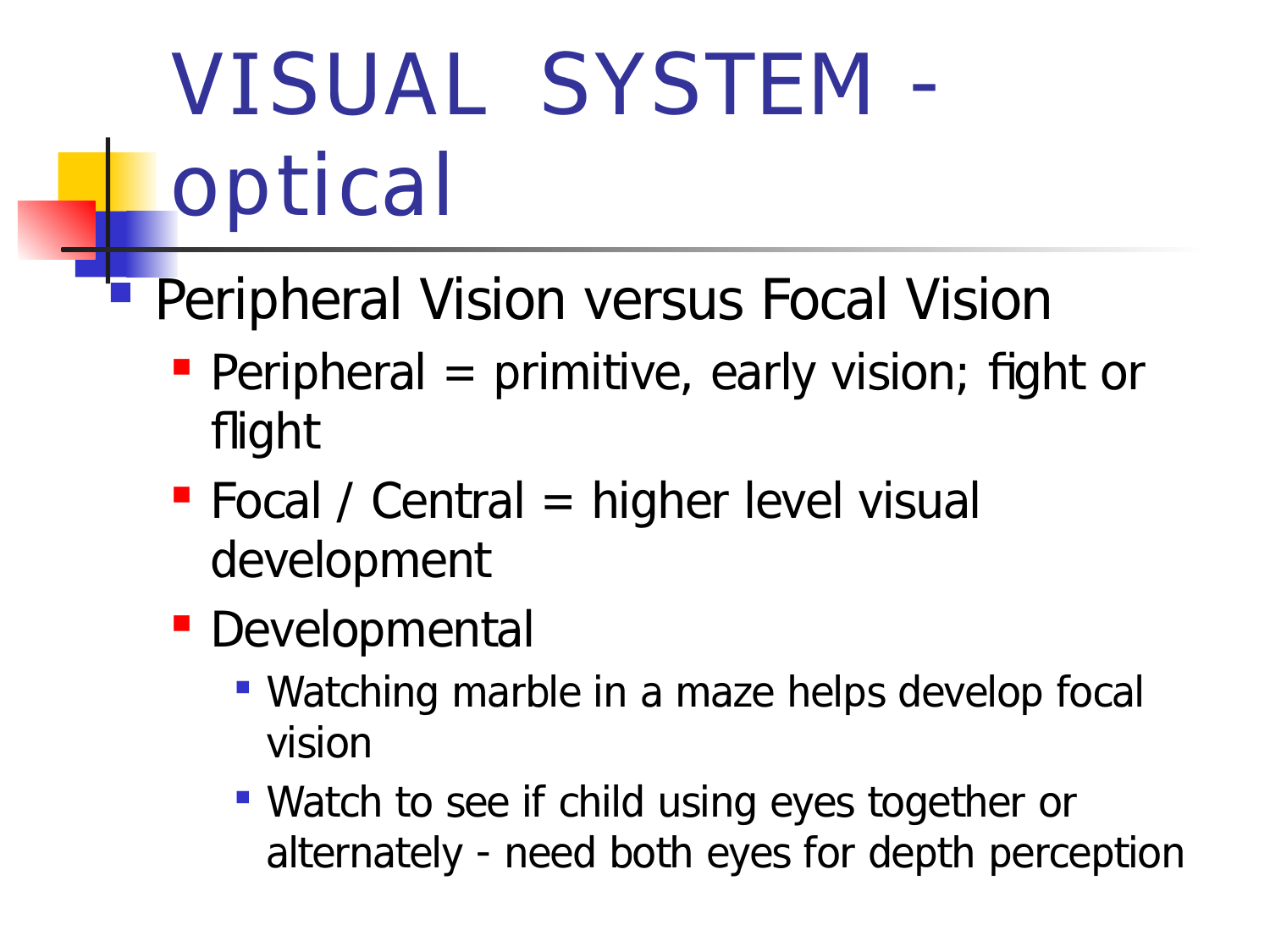

VISUAL  SYSTEM - optical
Peripheral Vision versus Focal Vision
Peripheral = primitive, early vision; fight or flight
Focal / Central = higher level visual development
Developmental
Watching marble in a maze helps develop focal vision
Watch to see if child using eyes together or alternately - need both eyes for depth perception